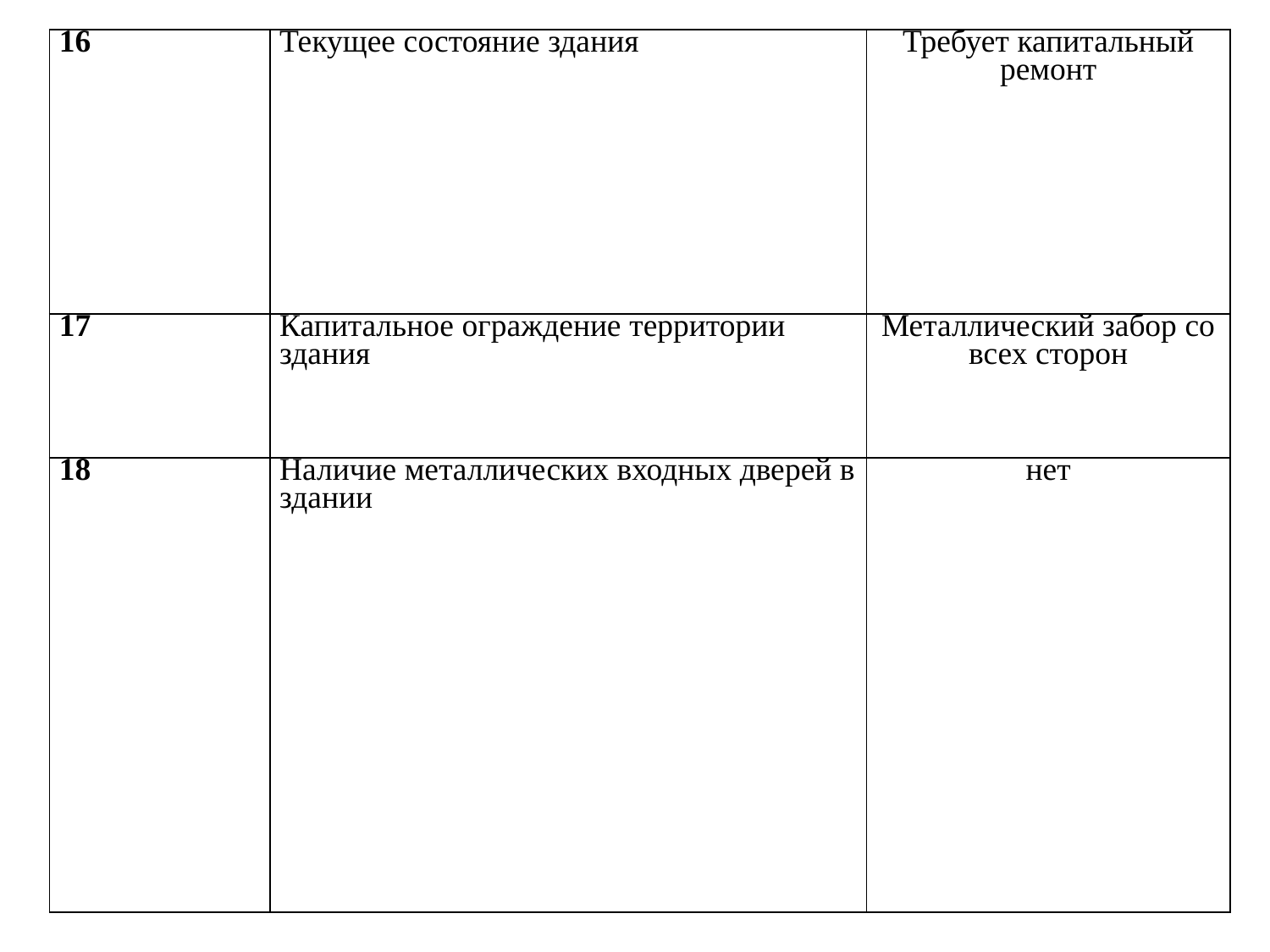

| 16 | Текущее состояние здания | Требует капитальный ремонт |
| --- | --- | --- |
| 17 | Капитальное ограждение территории здания | Металлический забор со всех сторон |
| 18 | Наличие металлических входных дверей в здании | нет |